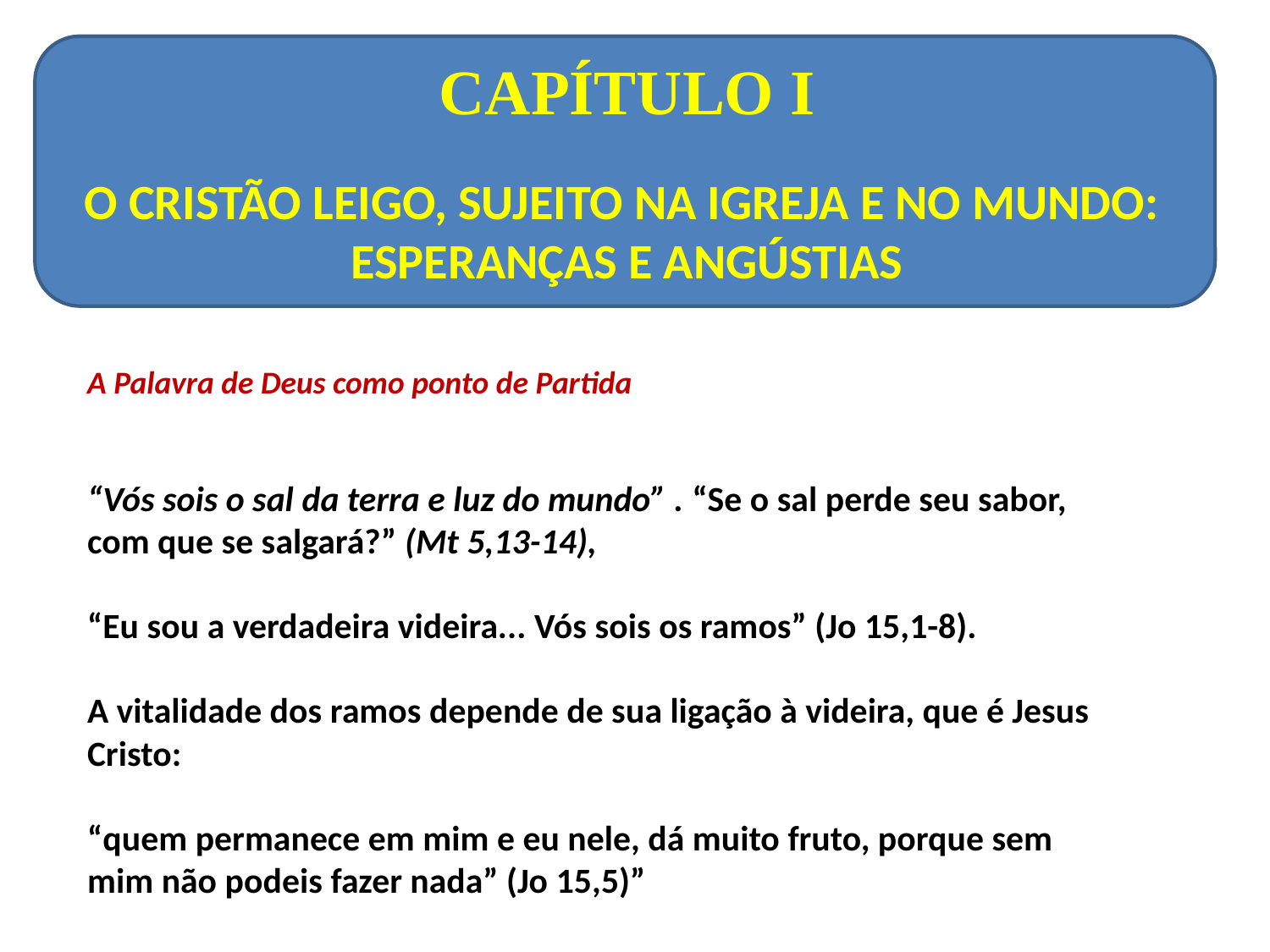

CAPÍTULO I

O CRISTÃO LEIGO, SUJEITO NA IGREJA E NO MUNDO:
ESPERANÇAS E ANGÚSTIAS
A Palavra de Deus como ponto de Partida

“Vós sois o sal da terra e luz do mundo” . “Se o sal perde seu sabor, com que se salgará?” (Mt 5,13-14),

“Eu sou a verdadeira videira... Vós sois os ramos” (Jo 15,1-8).

A vitalidade dos ramos depende de sua ligação à videira, que é Jesus Cristo:

“quem permanece em mim e eu nele, dá muito fruto, porque sem mim não podeis fazer nada” (Jo 15,5)”